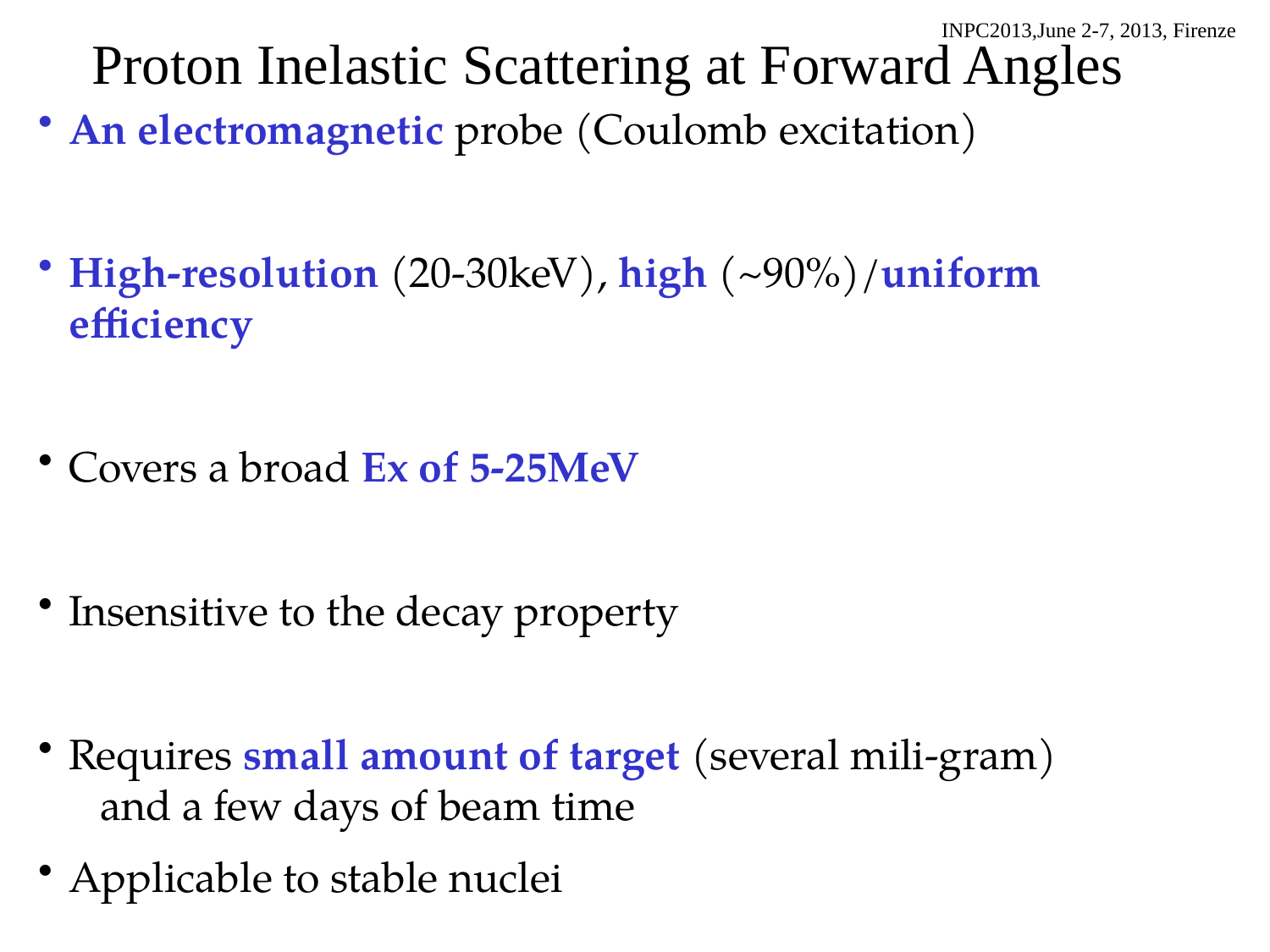

Proton Inelastic Scattering at Forward Angles
An electromagnetic probe (Coulomb excitation)

High-resolution (20-30keV), high (~90%)/uniform efficiency

Covers a broad Ex of 5-25MeV

Insensitive to the decay property

Requires small amount of target (several mili-gram)
   and a few days of beam time
Applicable to stable nuclei